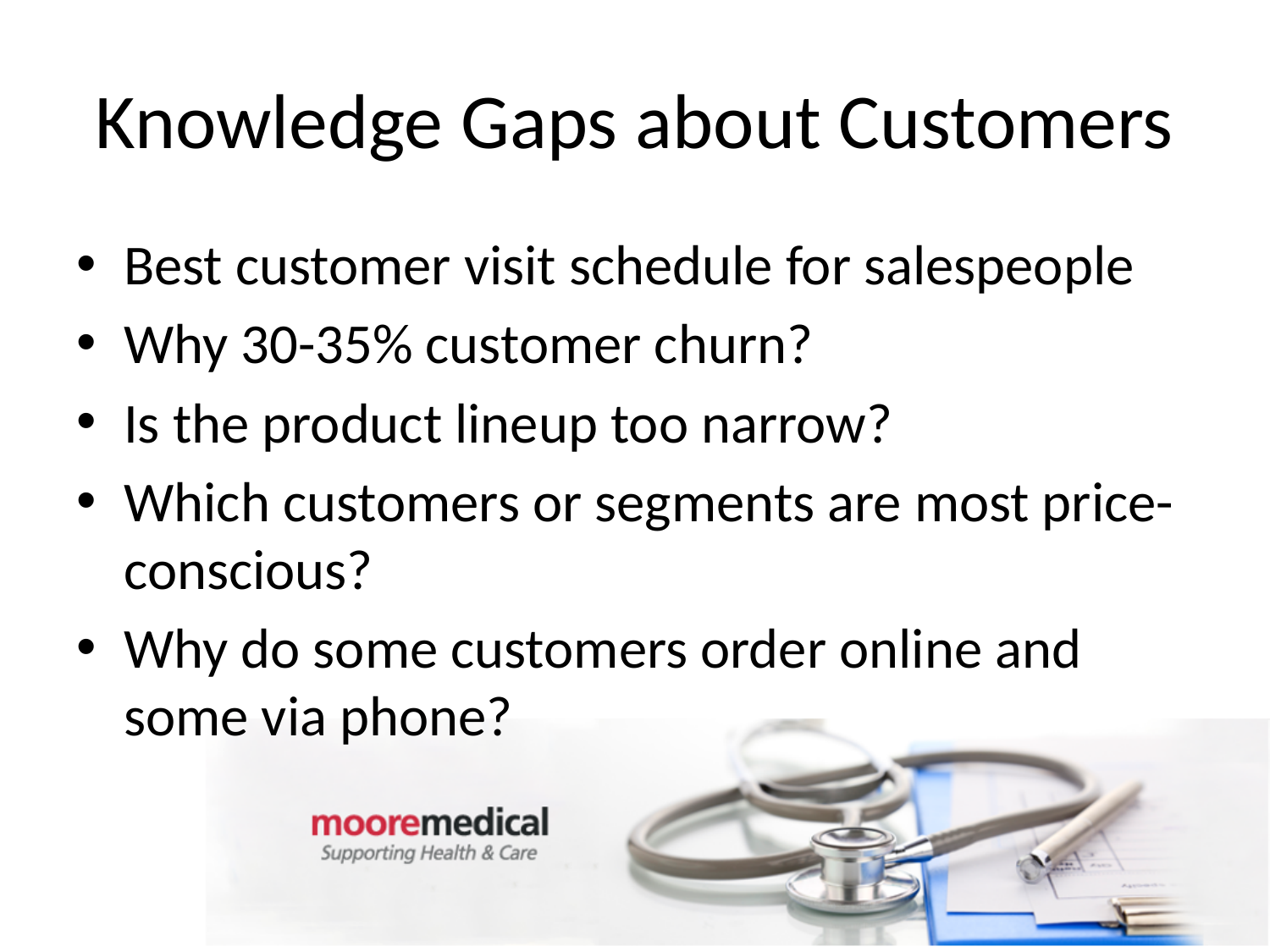

# Knowledge Gaps about Customers
Best customer visit schedule for salespeople
Why 30-35% customer churn?
Is the product lineup too narrow?
Which customers or segments are most price-conscious?
Why do some customers order online and some via phone?